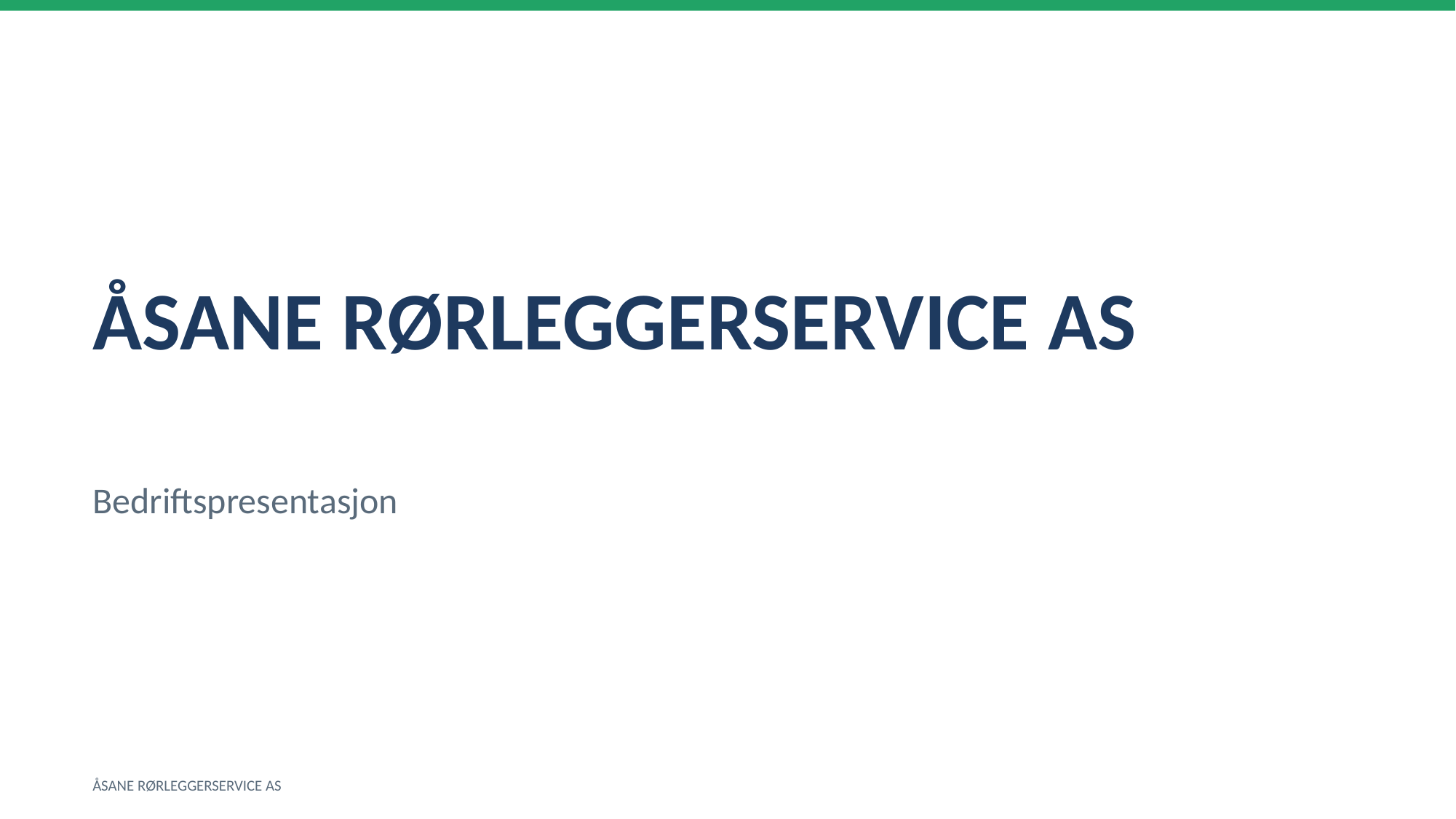

ÅSANE RØRLEGGERSERVICE AS
Bedriftspresentasjon
ÅSANE RØRLEGGERSERVICE AS